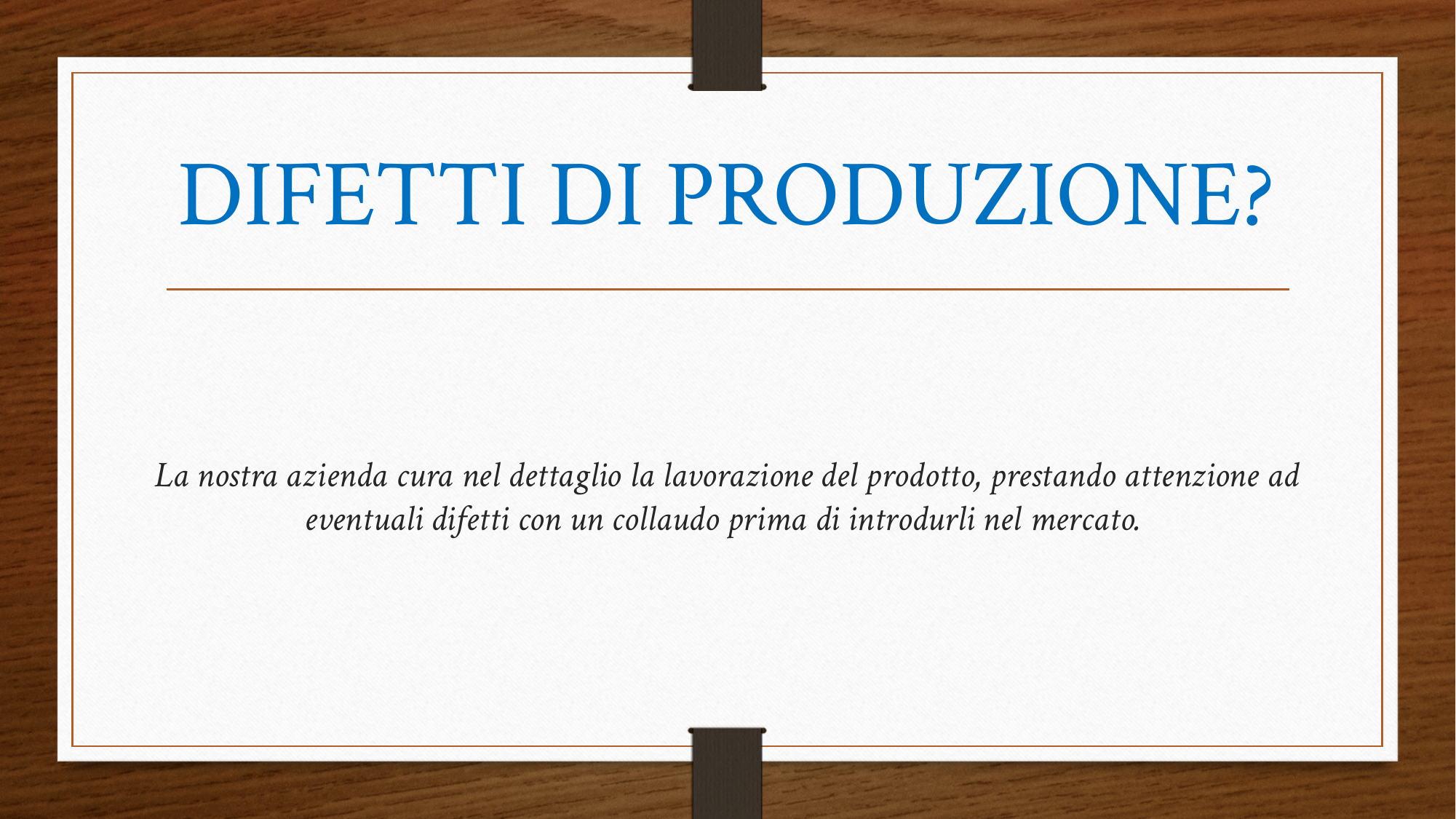

# DIFETTI DI PRODUZIONE?

La nostra azienda cura nel dettaglio la lavorazione del prodotto, prestando attenzione ad eventuali difetti con un collaudo prima di introdurli nel mercato.